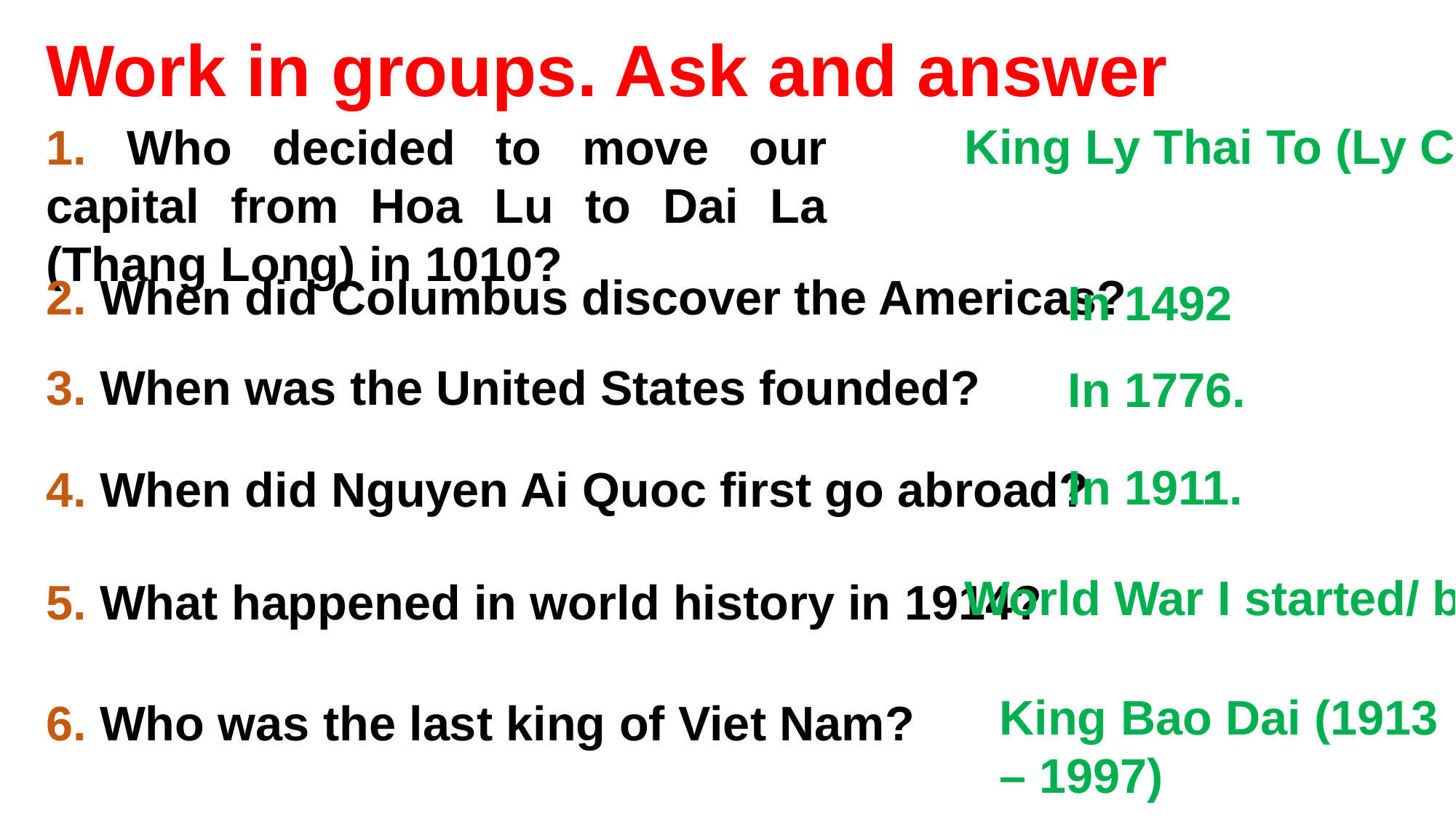

Work in groups. Ask and answer
King Ly Thai To (Ly Cong Uan)
1. Who decided to move our capital from Hoa Lu to Dai La (Thang Long) in 1010?
2. When did Columbus discover the Americas?
In 1492
3. When was the United States founded?
In 1776.
In 1911.
4. When did Nguyen Ai Quoc first go abroad?
World War I started/ broke out.
5. What happened in world history in 1914?
King Bao Dai (1913 – 1997)
6. Who was the last king of Viet Nam?